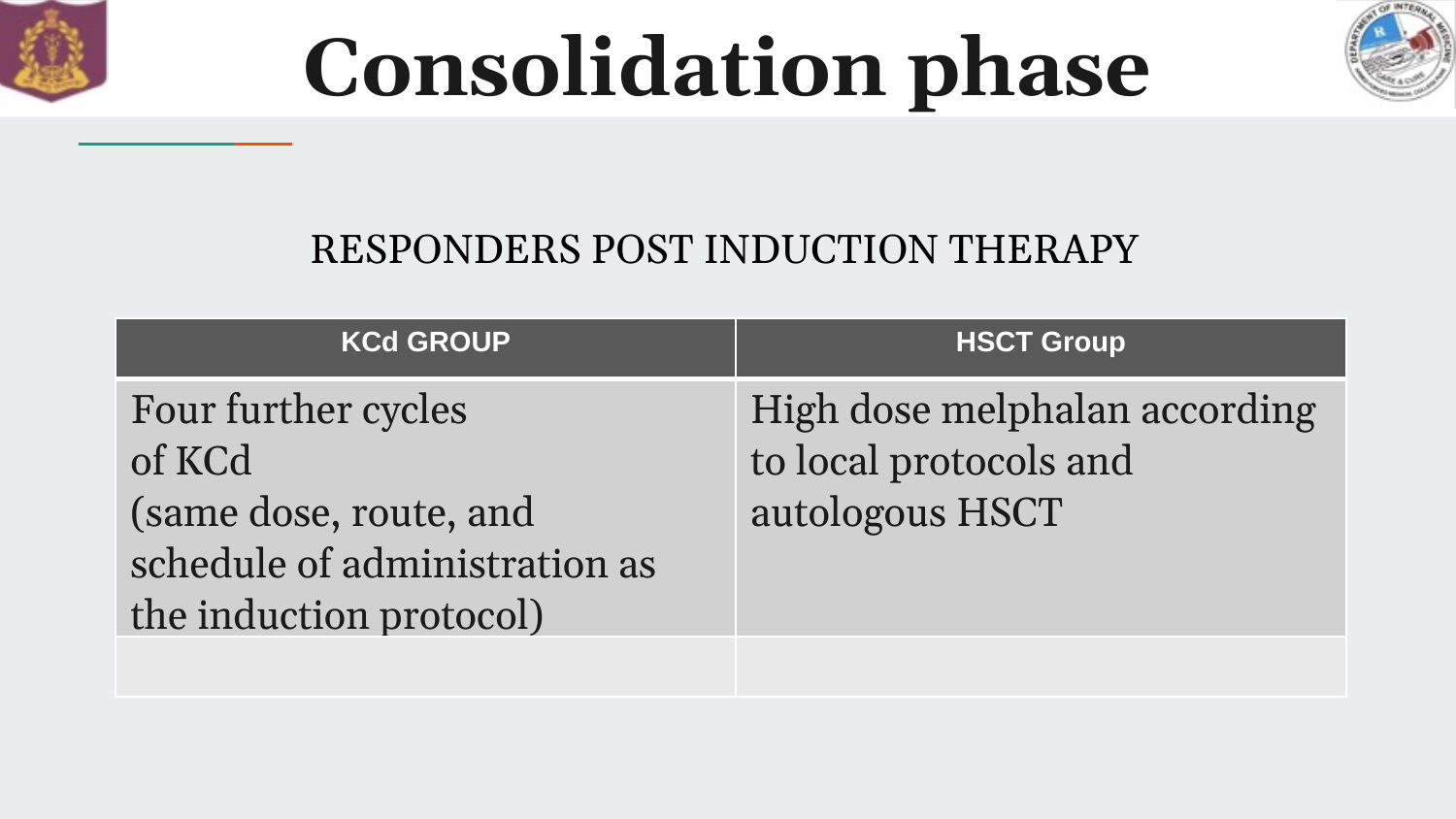

# Consolidation phase
RESPONDERS POST INDUCTION THERAPY
| KCd GROUP | HSCT Group |
| --- | --- |
| Four further cycles of KCd (same dose, route, and schedule of administration as the induction protocol) | High dose melphalan according to local protocols and autologous HSCT |
|  |  |